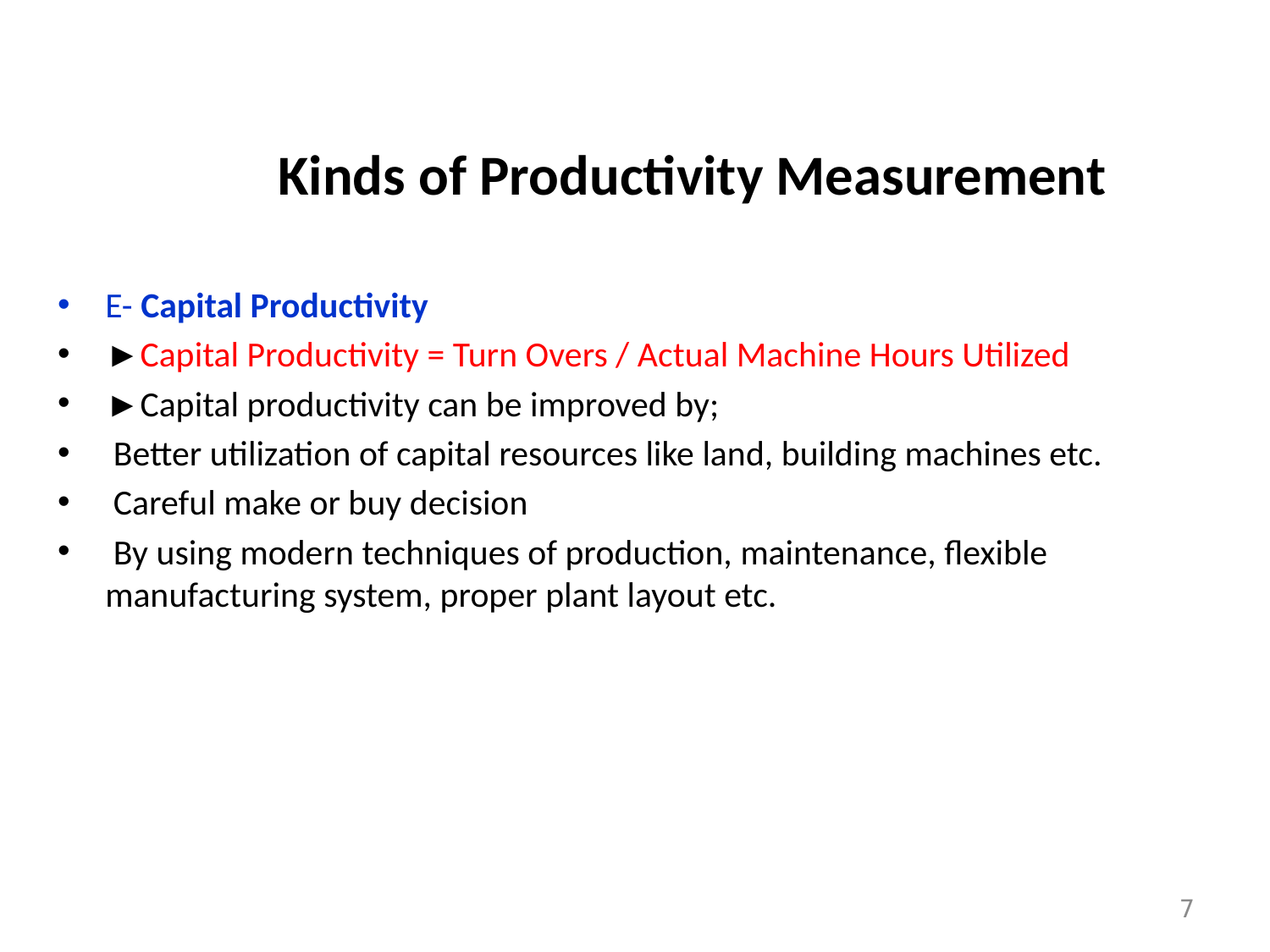

# Kinds of Productivity Measurement
E- Capital Productivity
►Capital Productivity = Turn Overs / Actual Machine Hours Utilized
►Capital productivity can be improved by;
 Better utilization of capital resources like land, building machines etc.
 Careful make or buy decision
 By using modern techniques of production, maintenance, flexible manufacturing system, proper plant layout etc.
7